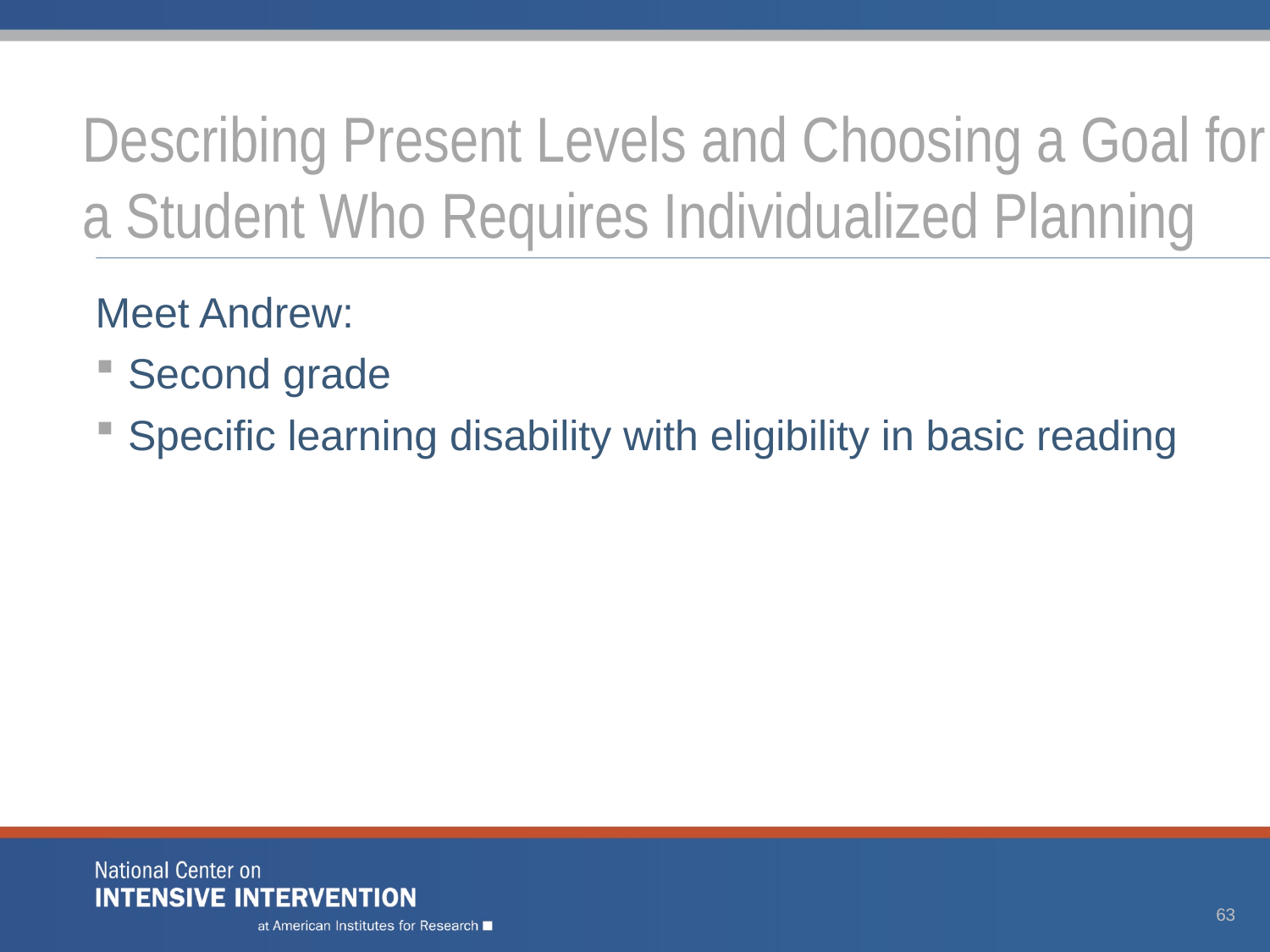

# Describing Present Levels and Choosing a Goal for a Student Who Requires Individualized Planning
Meet Andrew:
Second grade
Specific learning disability with eligibility in basic reading

63